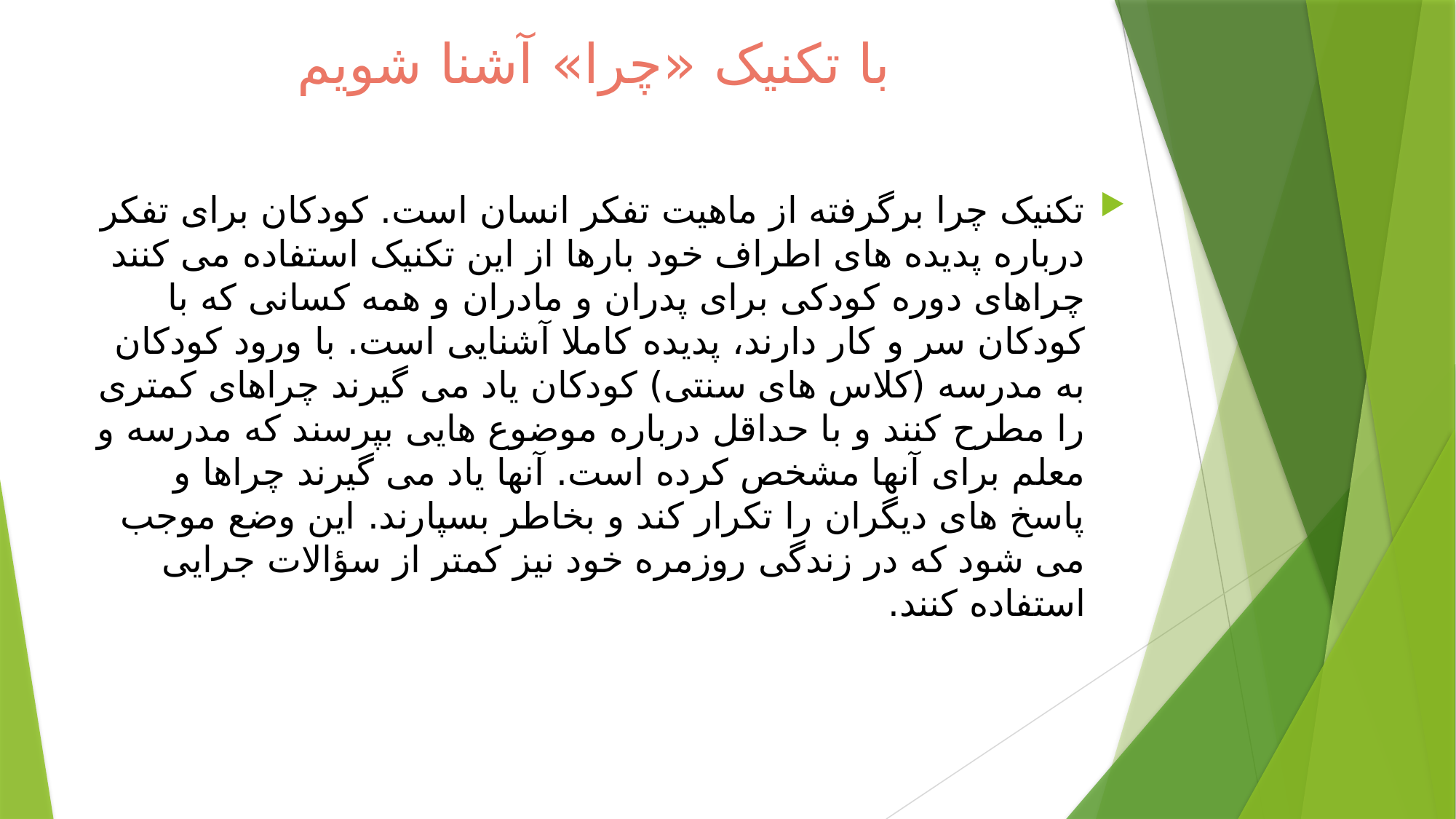

# با تکنیک «چرا» آشنا شویم
تکنیک چرا برگرفته از ماهیت تفکر انسان است. کودکان برای تفکر درباره پدیده های اطراف خود بارها از این تکنیک استفاده می کنند چراهای دوره کودکی برای پدران و مادران و همه کسانی که با کودکان سر و کار دارند، پدیده کاملا آشنایی است. با ورود کودکان به مدرسه (کلاس های سنتی) کودکان یاد می گیرند چراهای کمتری را مطرح کنند و با حداقل درباره موضوع هایی بپرسند که مدرسه و معلم برای آنها مشخص کرده است. آنها یاد می گیرند چراها و پاسخ های دیگران را تکرار کند و بخاطر بسپارند. این وضع موجب می شود که در زندگی روزمره خود نیز کمتر از سؤالات جرایی استفاده کنند.